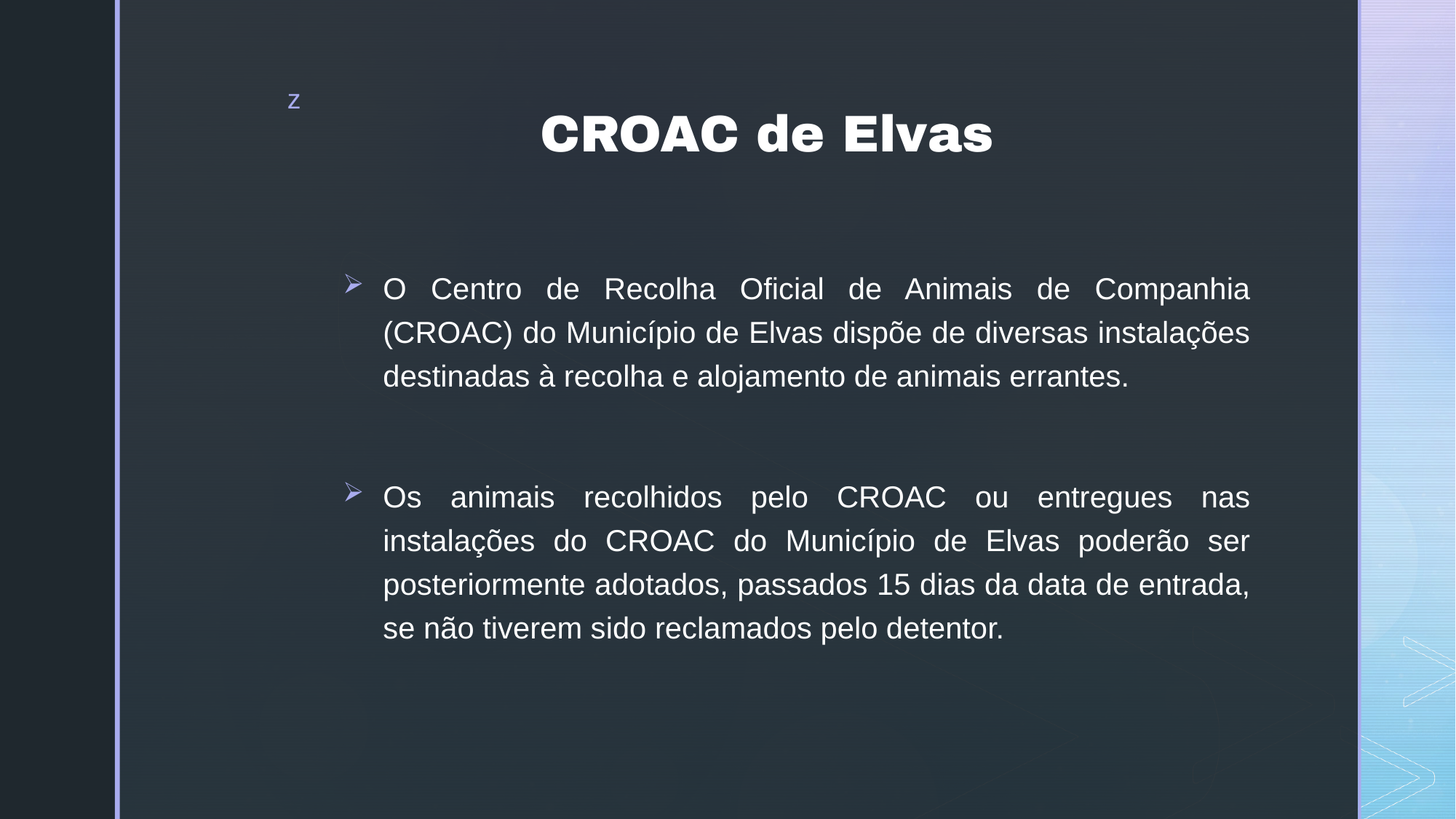

# CROAC de Elvas
O Centro de Recolha Oficial de Animais de Companhia (CROAC) do Município de Elvas dispõe de diversas instalações destinadas à recolha e alojamento de animais errantes.

Os animais recolhidos pelo CROAC ou entregues nas instalações do CROAC do Município de Elvas poderão ser posteriormente adotados, passados 15 dias da data de entrada, se não tiverem sido reclamados pelo detentor.